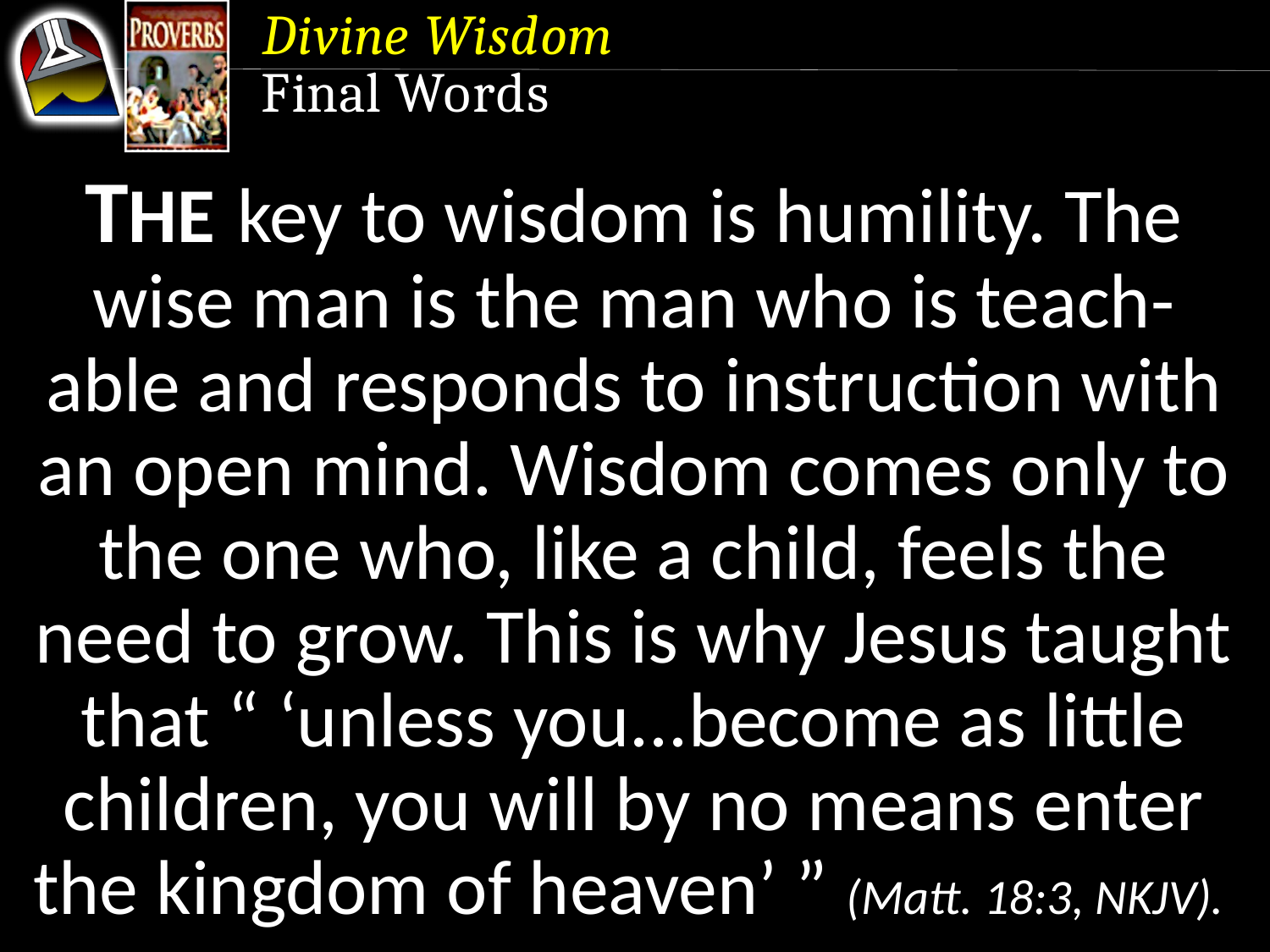

Divine Wisdom
Final Words
The key to wisdom is humility. The wise man is the man who is teach- able and responds to instruction with an open mind. Wisdom comes only to the one who, like a child, feels the need to grow. This is why Jesus taught that “ ‘unless you...become as little children, you will by no means enter the kingdom of heaven’ ” (Matt. 18:3, NKJV).